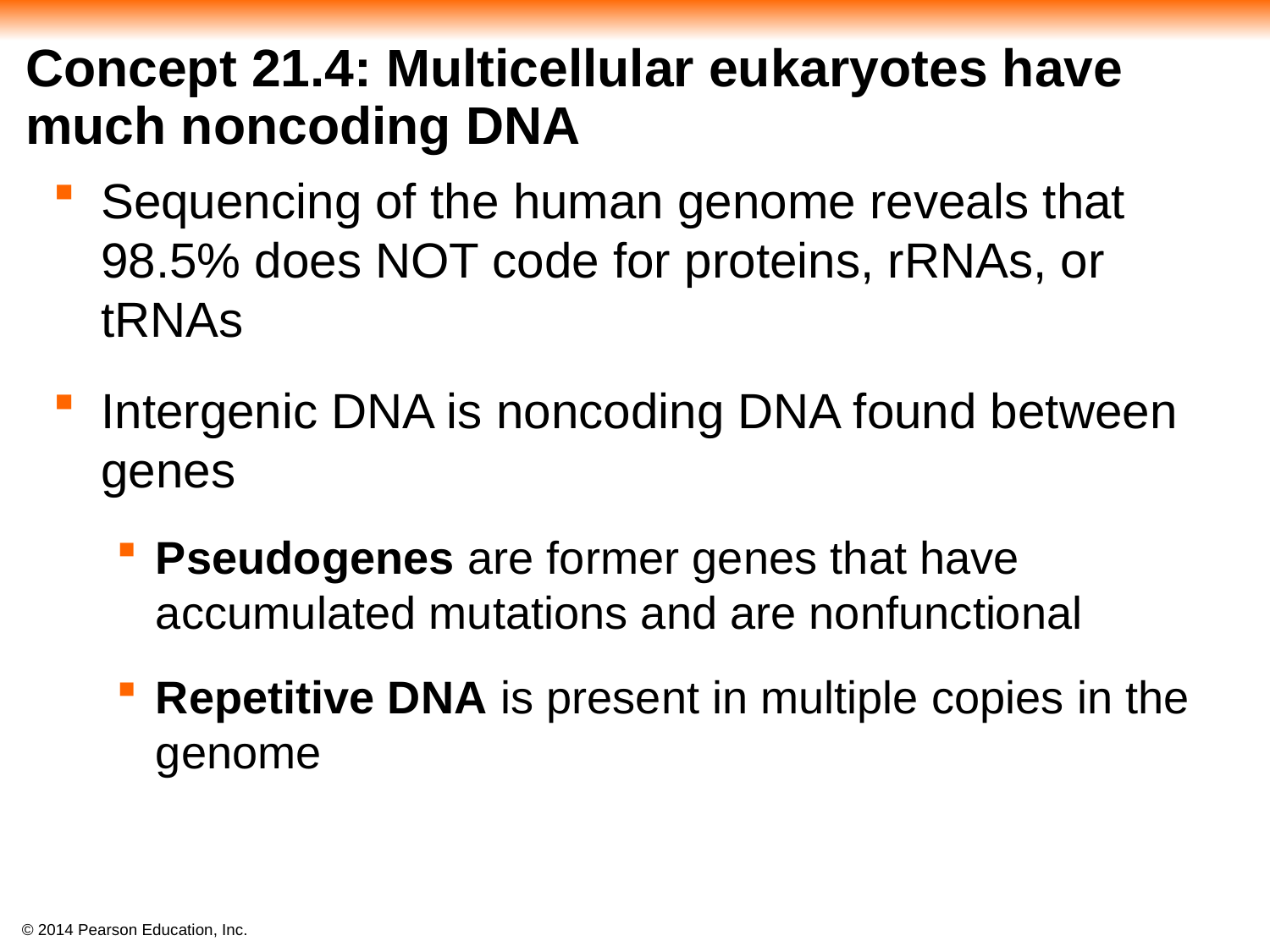

# Concept 21.4: Multicellular eukaryotes have much noncoding DNA
Sequencing of the human genome reveals that 98.5% does NOT code for proteins, rRNAs, or tRNAs
Intergenic DNA is noncoding DNA found between genes
Pseudogenes are former genes that have accumulated mutations and are nonfunctional
Repetitive DNA is present in multiple copies in the genome